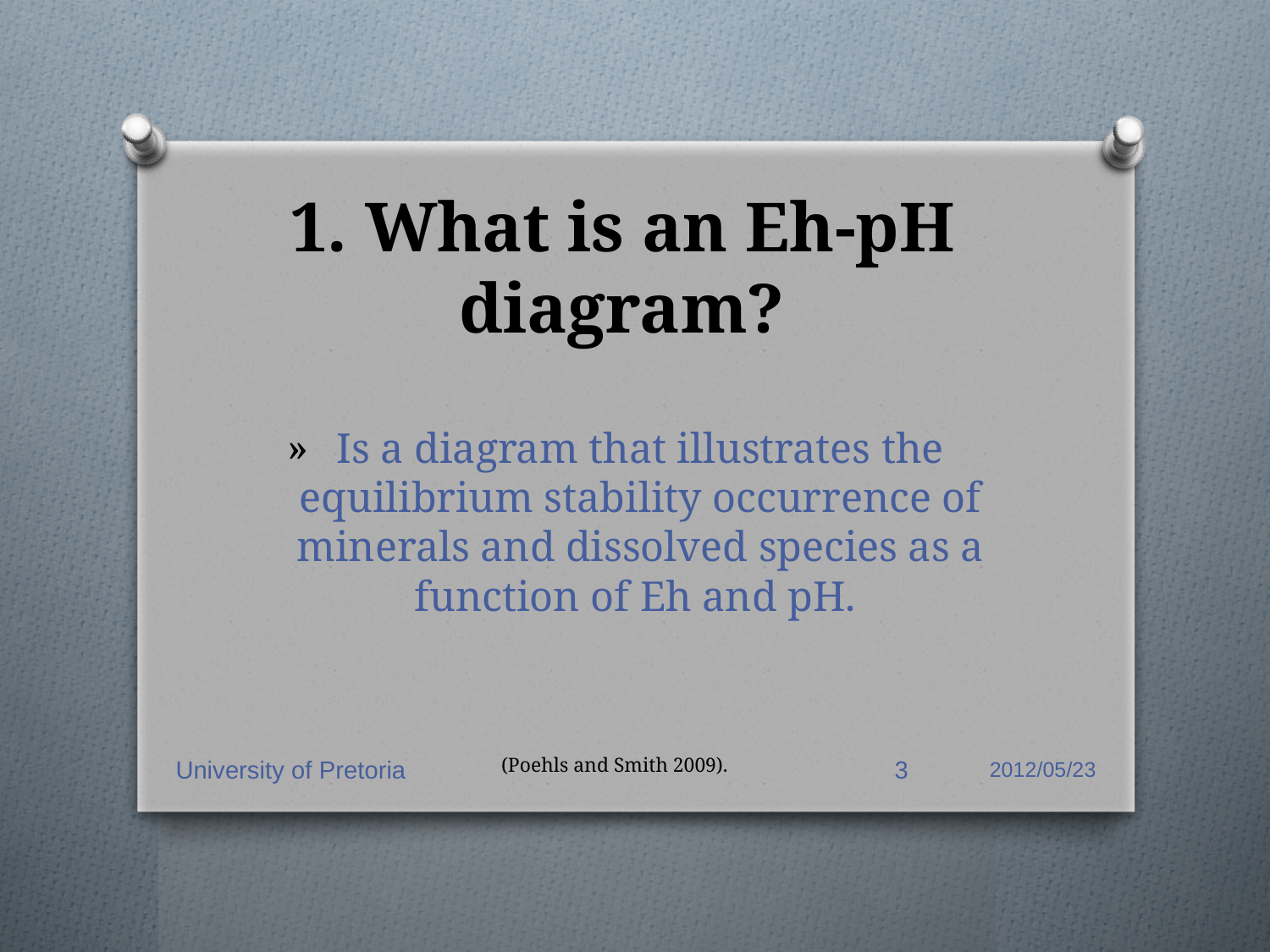

# 1. What is an Eh-pH diagram?
Is a diagram that illustrates the equilibrium stability occurrence of minerals and dissolved species as a function of Eh and pH.
University of Pretoria
3
2012/05/23
(Poehls and Smith 2009).